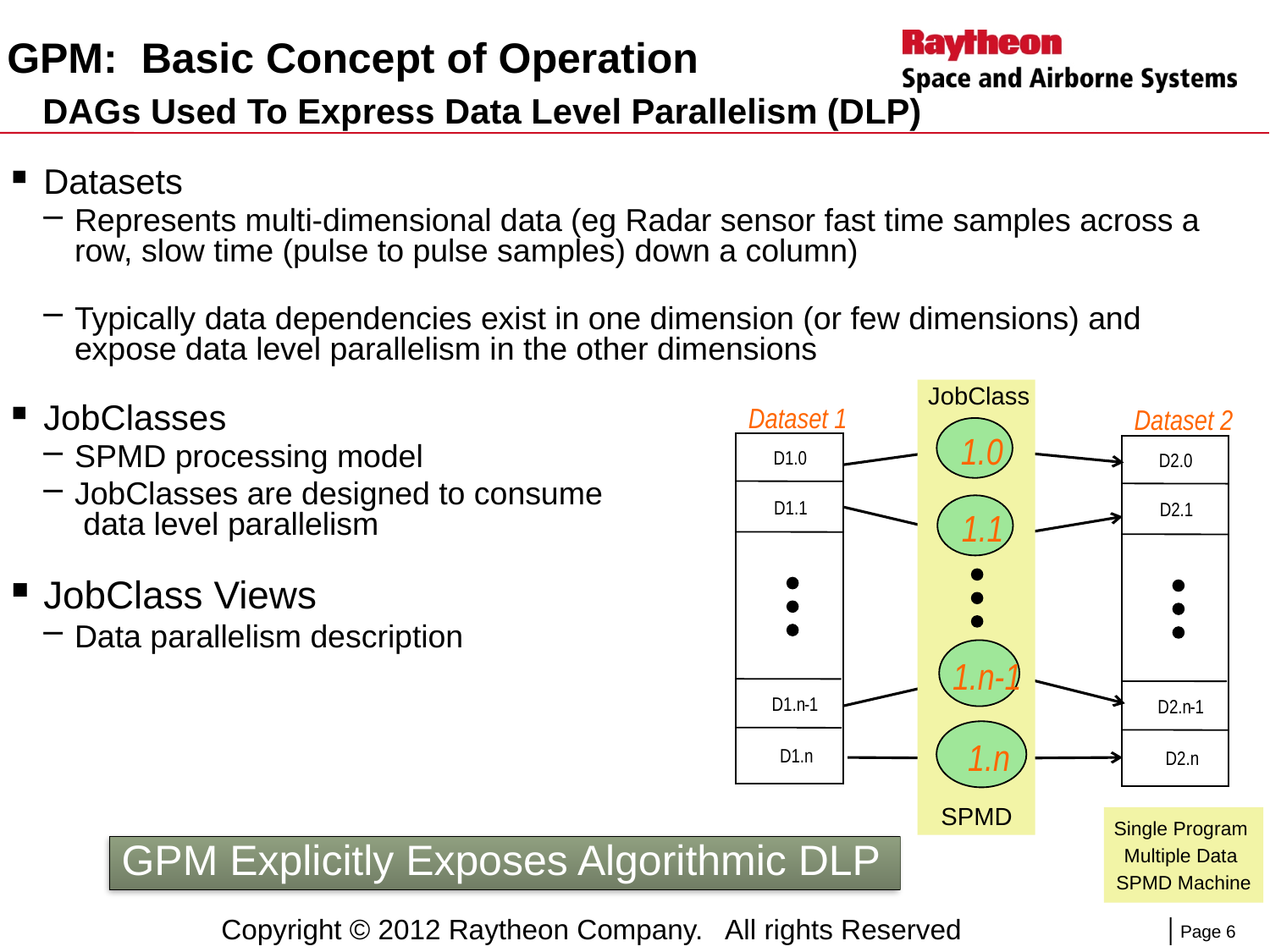

# GPM:  Basic Concept of Operation DAGs Used To Express Data Level Parallelism (DLP)

Datasets
Represents multi-dimensional data (eg Radar sensor fast time samples across a row, slow time (pulse to pulse samples) down a column)
Typically data dependencies exist in one dimension (or few dimensions) and expose data level parallelism in the other dimensions
JobClasses
SPMD processing model
JobClasses are designed to consume
 data level parallelism
JobClass Views
Data parallelism description

JobClass

1.0

1.1

1.n
-
1

1.n
SPMD
Dataset 1
Dataset 2

D1.0
D2.0

D1.1
D2.1

D1.n
-
1
D2.n
-
1

D1.n
D2.n
SPMD
Single Program
Multiple Data
SPMD Machine
GPM Explicitly Exposes Algorithmic DLP